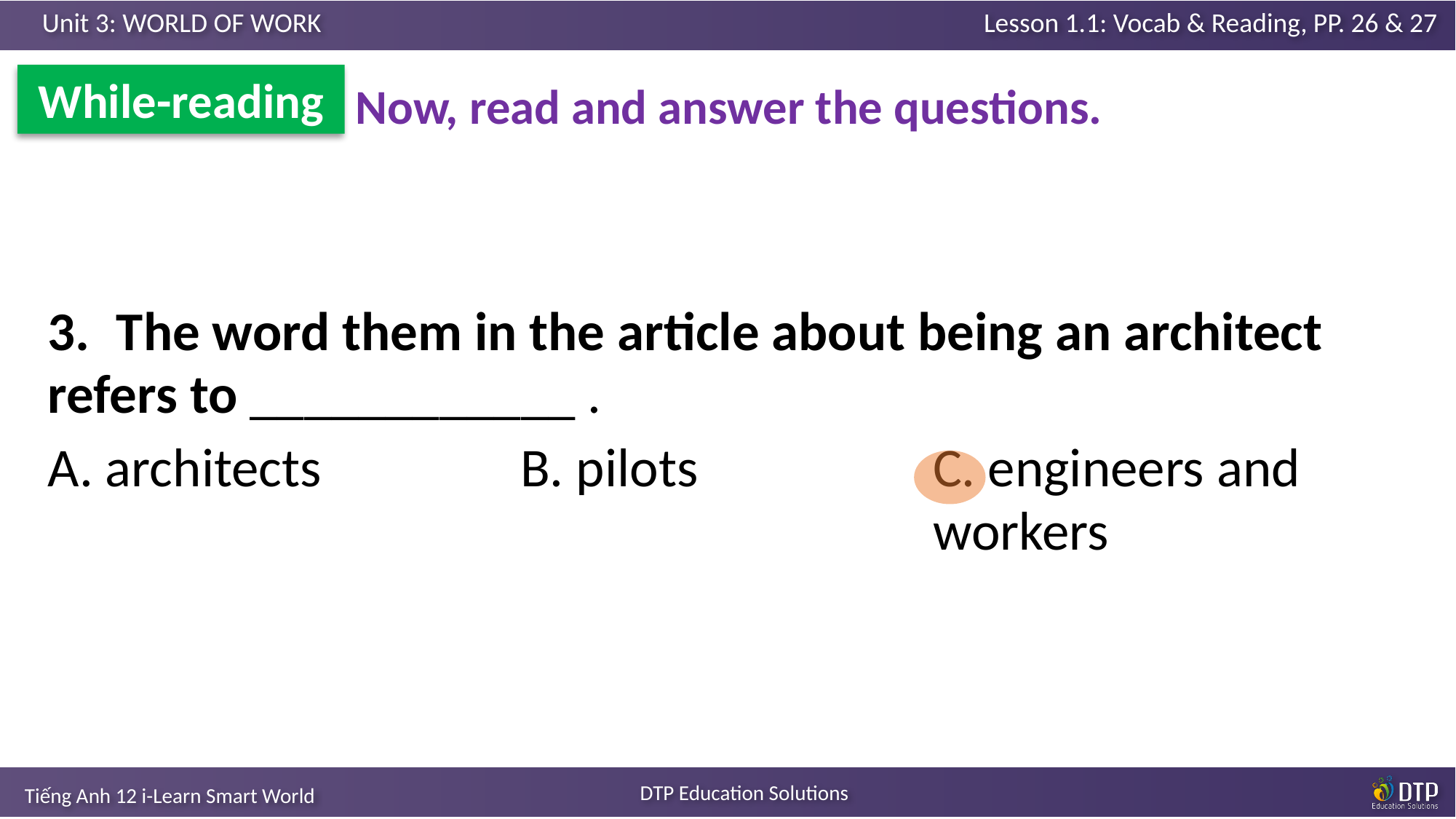

Now, read and answer the questions.
While-reading
| 3. ﻿ The word them in the article about being an architect refers to \_\_\_\_\_\_\_\_\_\_\_\_ . |  |  |
| --- | --- | --- |
| ﻿A. architects | ﻿B. pilots | ﻿C. engineers and workers |